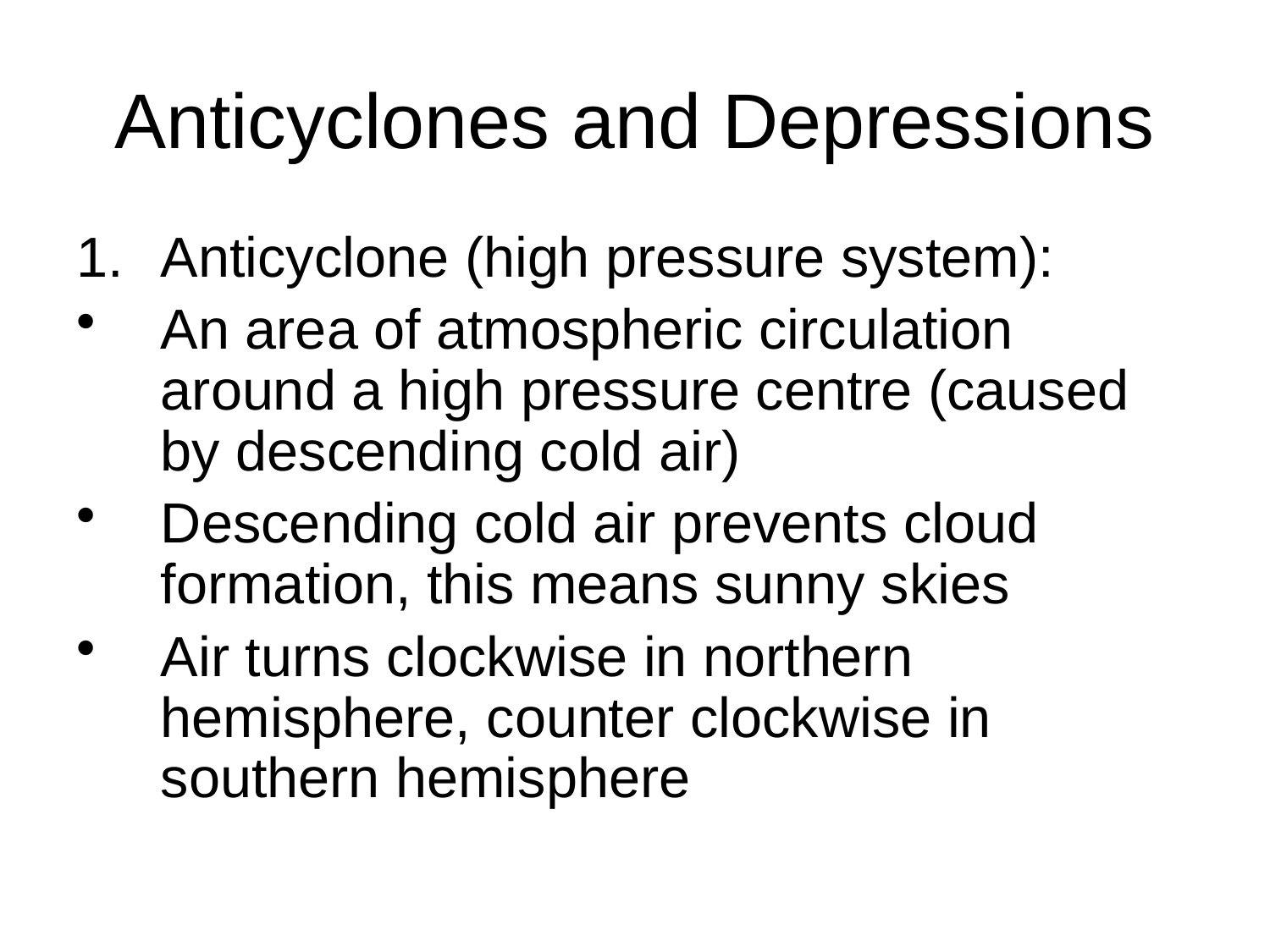

# Anticyclones and Depressions
Anticyclone (high pressure system):
An area of atmospheric circulation around a high pressure centre (caused by descending cold air)
Descending cold air prevents cloud formation, this means sunny skies
Air turns clockwise in northern hemisphere, counter clockwise in southern hemisphere